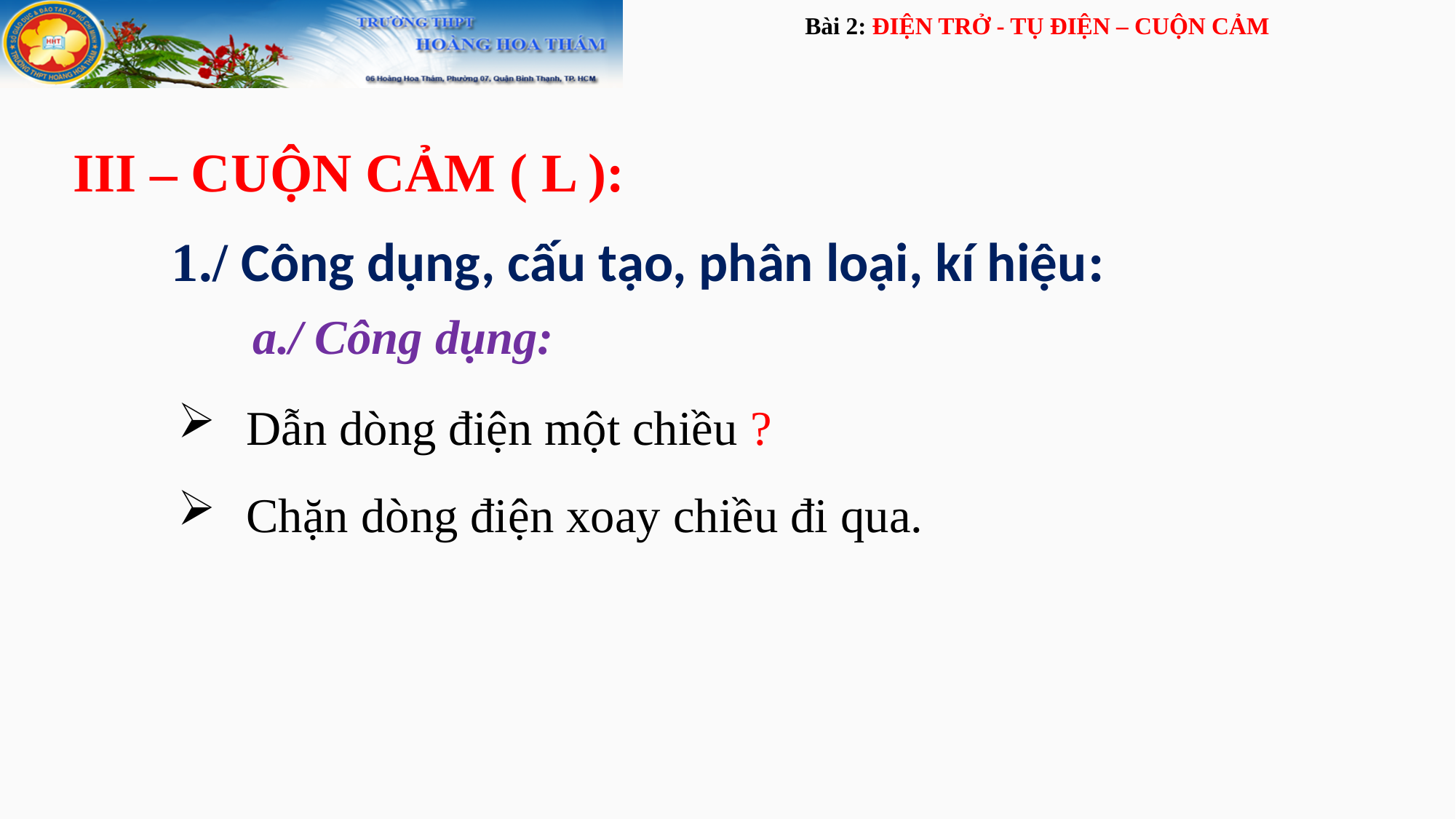

Bài 2: ĐIỆN TRỞ - TỤ ĐIỆN – CUỘN CẢM
III – CUỘN CẢM ( L ):
1./ Công dụng, cấu tạo, phân loại, kí hiệu:
a./ Công dụng:
Dẫn dòng điện một chiều ?
Chặn dòng điện xoay chiều đi qua.